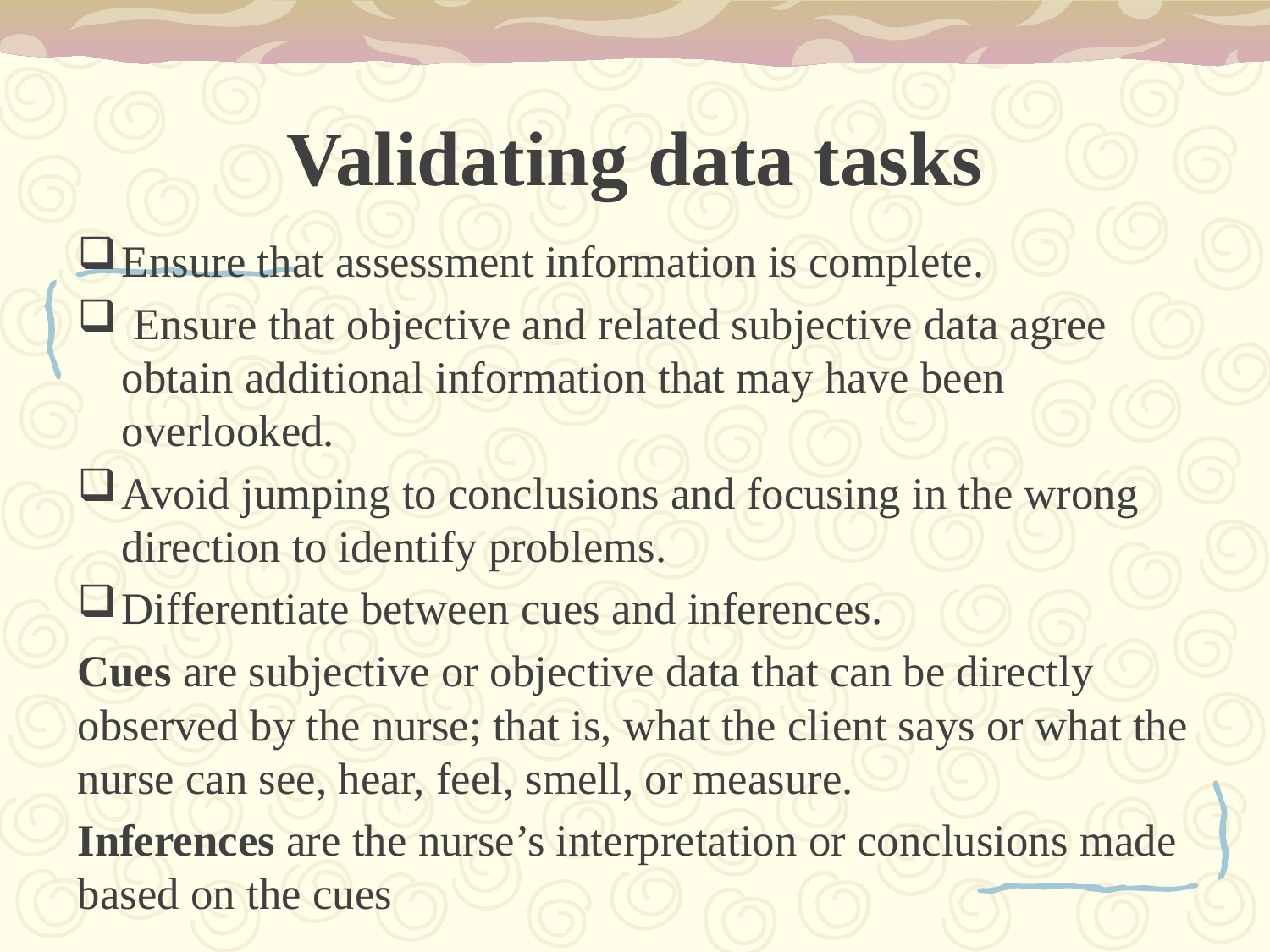

# Validating data tasks
Ensure that assessment information is complete.
 Ensure that objective and related subjective data agree obtain additional information that may have been overlooked.
Avoid jumping to conclusions and focusing in the wrong direction to identify problems.
Differentiate between cues and inferences.
Cues are subjective or objective data that can be directly observed by the nurse; that is, what the client says or what the nurse can see, hear, feel, smell, or measure.
Inferences are the nurse’s interpretation or conclusions made based on the cues